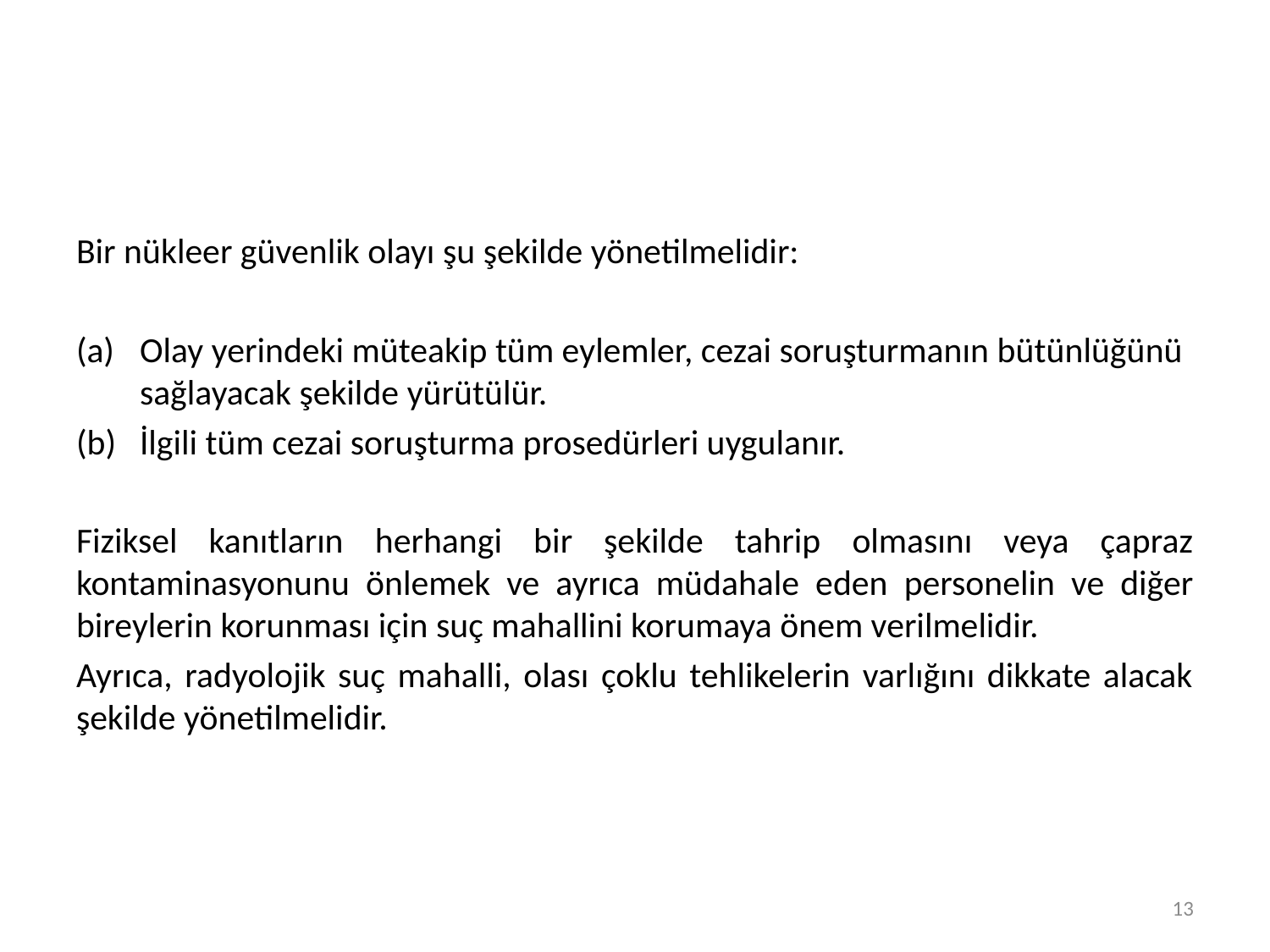

Bir nükleer güvenlik olayı şu şekilde yönetilmelidir:

Olay yerindeki müteakip tüm eylemler, cezai soruşturmanın bütünlüğünü sağlayacak şekilde yürütülür.
İlgili tüm cezai soruşturma prosedürleri uygulanır.

Fiziksel kanıtların herhangi bir şekilde tahrip olmasını veya çapraz kontaminasyonunu önlemek ve ayrıca müdahale eden personelin ve diğer bireylerin korunması için suç mahallini korumaya önem verilmelidir.
Ayrıca, radyolojik suç mahalli, olası çoklu tehlikelerin varlığını dikkate alacak şekilde yönetilmelidir.
13